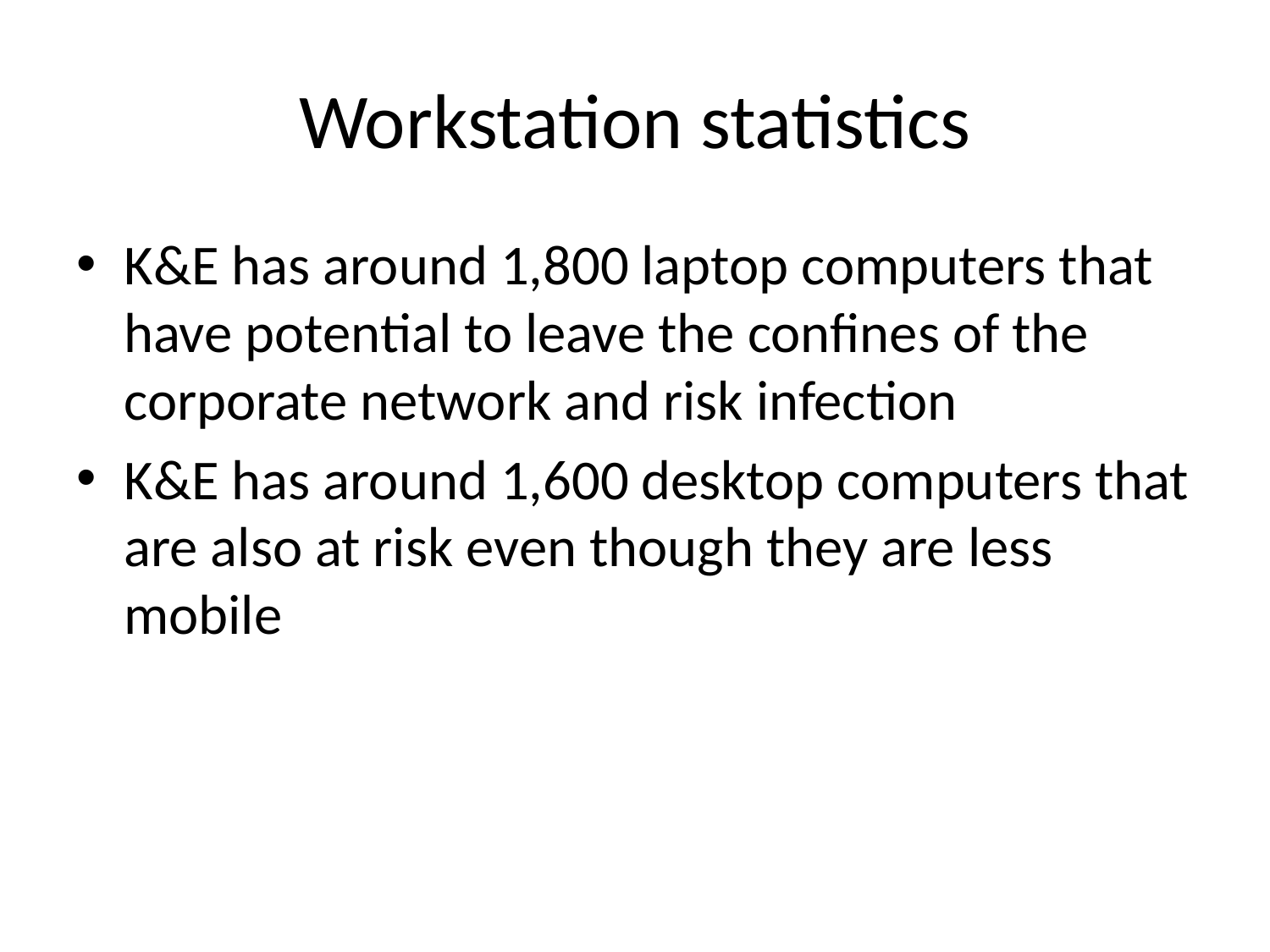

# Workstation statistics
K&E has around 1,800 laptop computers that have potential to leave the confines of the corporate network and risk infection
K&E has around 1,600 desktop computers that are also at risk even though they are less mobile